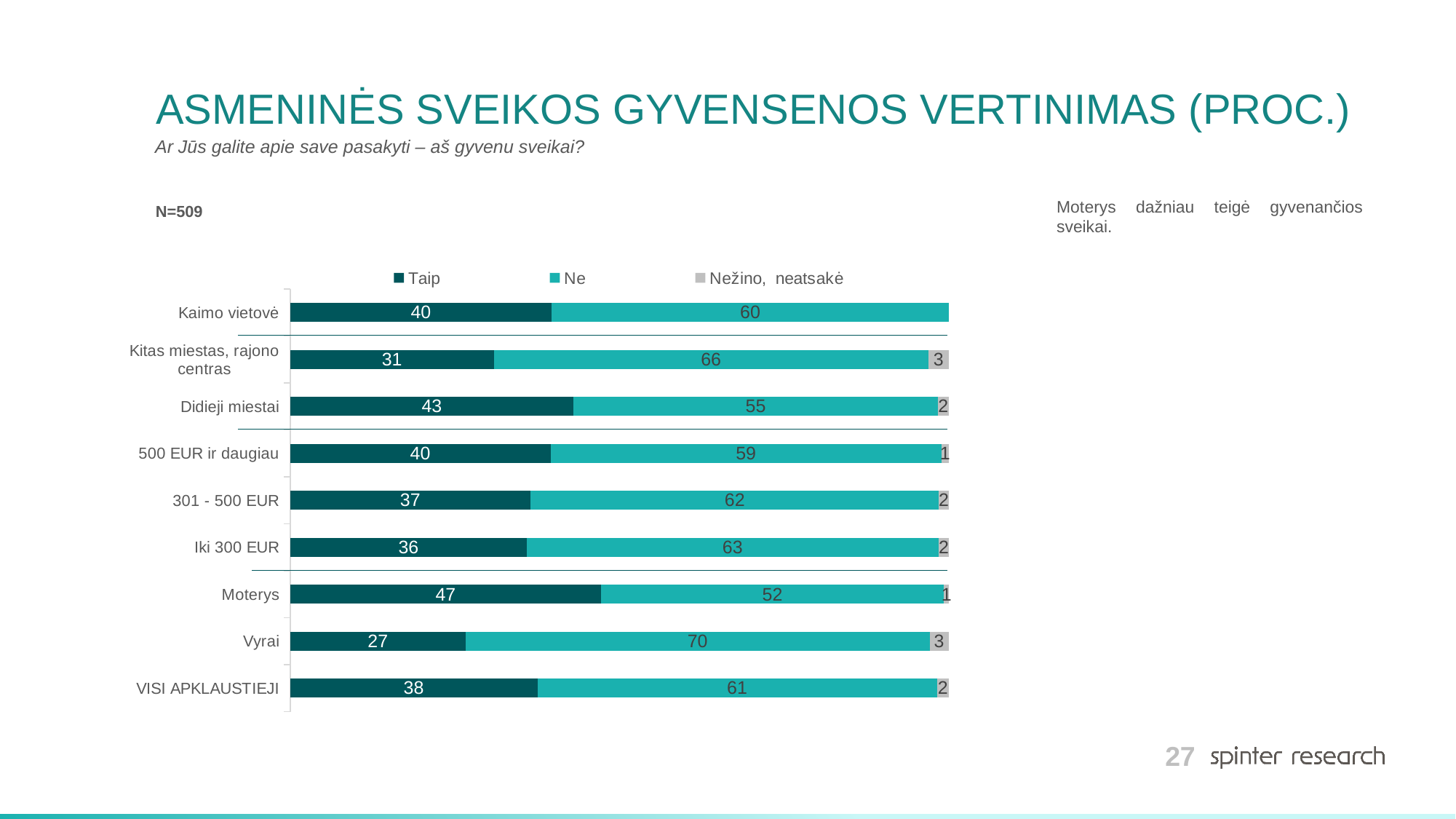

# ASMENINĖS SVEIKOS GYVENSENOS VERTINIMAS (PROC.)
Ar Jūs galite apie save pasakyti – aš gyvenu sveikai?
Moterys dažniau teigė gyvenančios sveikai.
N=509

### Chart

| Category | Taip | Ne | Nežino,  neatsakė |
|---|---|---|---|
| VISI APKLAUSTIEJI | 37.524557956778 | 60.70726915520629 | 1.768172888015717 |
| Vyrai | 26.666666666666668 | 70.41666666666667 | 2.9166666666666665 |
| Moterys | 47.21189591078067 | 52.04460966542751 | 0.7434944237918215 |
| Iki 300 EUR | 35.9375 | 62.5 | 1.5625 |
| 301 - 500 EUR | 36.5 | 62.0 | 1.5 |
| 500 EUR ir daugiau | 39.548022598870055 | 59.32203389830508 | 1.1299435028248588 |
| Didieji miestai | 43.01675977653631 | 55.3072625698324 | 1.675977653631285 |
| Kitas miestas, rajono centras | 30.927835051546392 | 65.97938144329896 | 3.0927835051546393 |
| Kaimo vietovė | 39.705882352941174 | 60.29411764705882 | 0.0 |